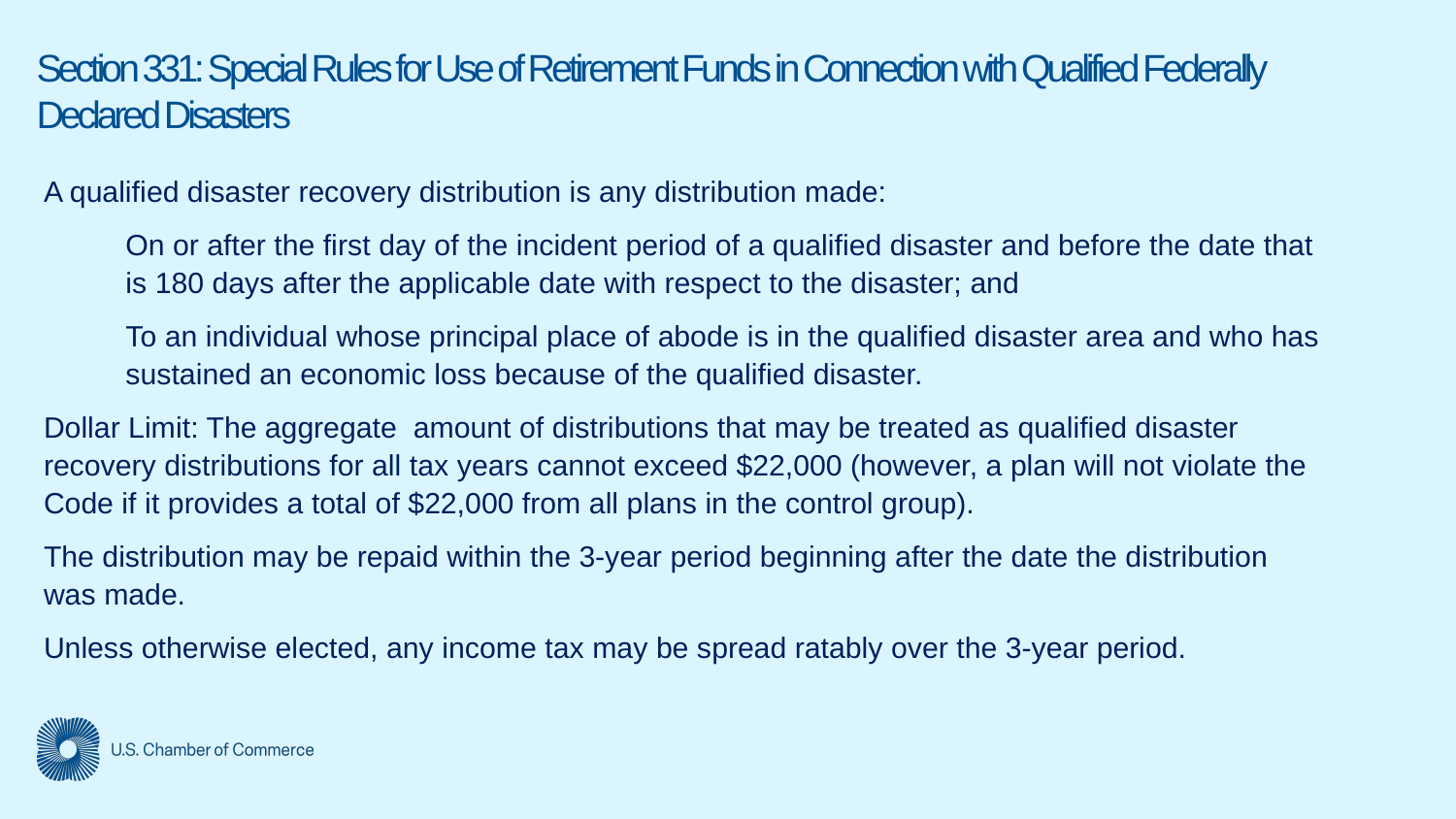

# Section 331: Special Rules for Use of Retirement Funds in Connection with Qualified Federally Declared Disasters
A qualified disaster recovery distribution is any distribution made:
On or after the first day of the incident period of a qualified disaster and before the date that is 180 days after the applicable date with respect to the disaster; and
To an individual whose principal place of abode is in the qualified disaster area and who has sustained an economic loss because of the qualified disaster.
Dollar Limit: The aggregate  amount of distributions that may be treated as qualified disaster recovery distributions for all tax years cannot exceed $22,000 (however, a plan will not violate the Code if it provides a total of $22,000 from all plans in the control group).
The distribution may be repaid within the 3-year period beginning after the date the distribution was made.
Unless otherwise elected, any income tax may be spread ratably over the 3-year period.